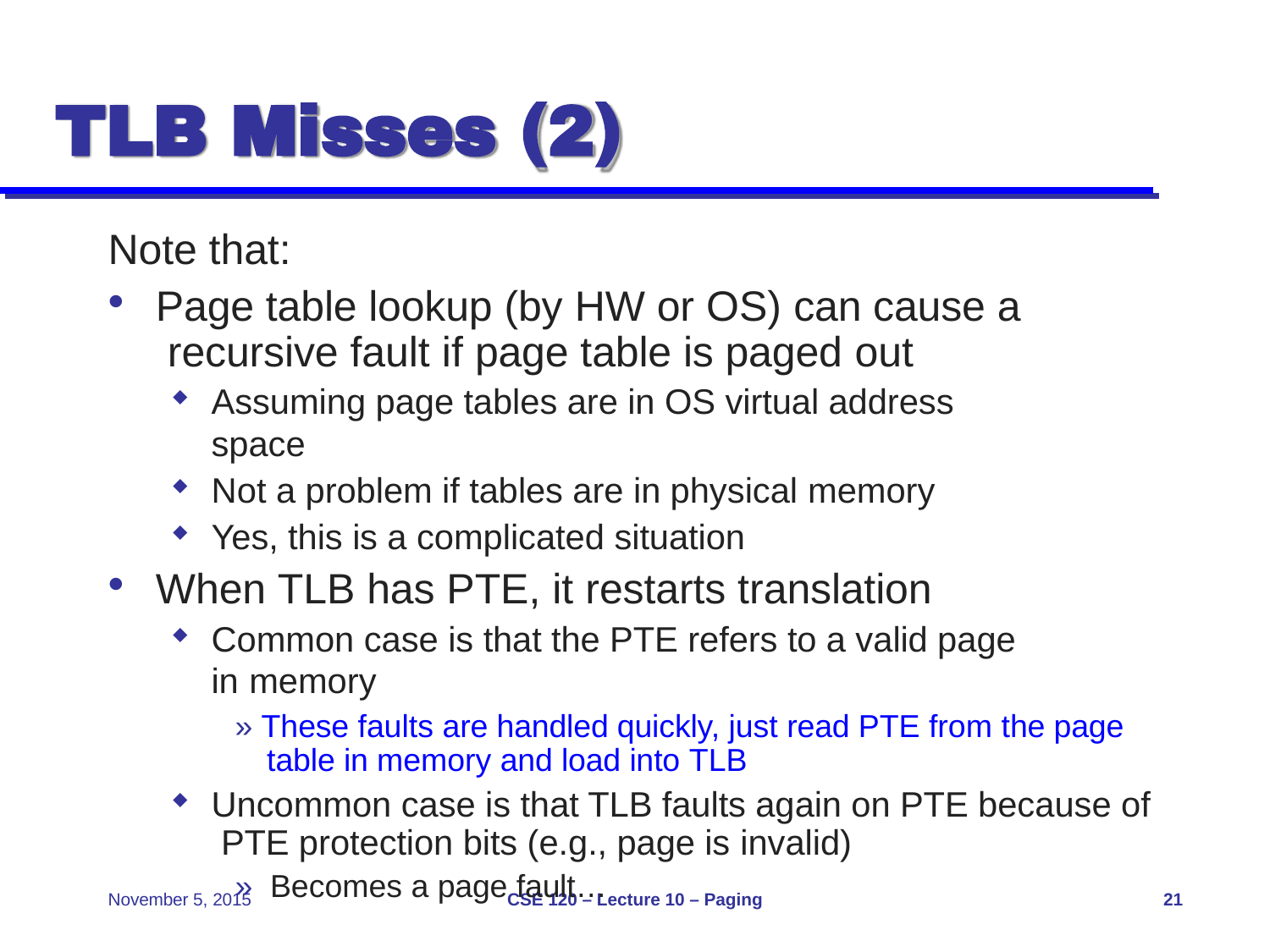

# TLB Misses (2)
Note that:
Page table lookup (by HW or OS) can cause a  recursive fault if page table is paged out
Assuming page tables are in OS virtual address space
Not a problem if tables are in physical memory
Yes, this is a complicated situation
When TLB has PTE, it restarts translation
Common case is that the PTE refers to a valid page in memory
» These faults are handled quickly, just read PTE from the page  table in memory and load into TLB
Uncommon case is that TLB faults again on PTE because of  PTE protection bits (e.g., page is invalid)
»  Becomes a page fault…
CSE 120 – Lecture 10 – Paging
November 5, 2015
21